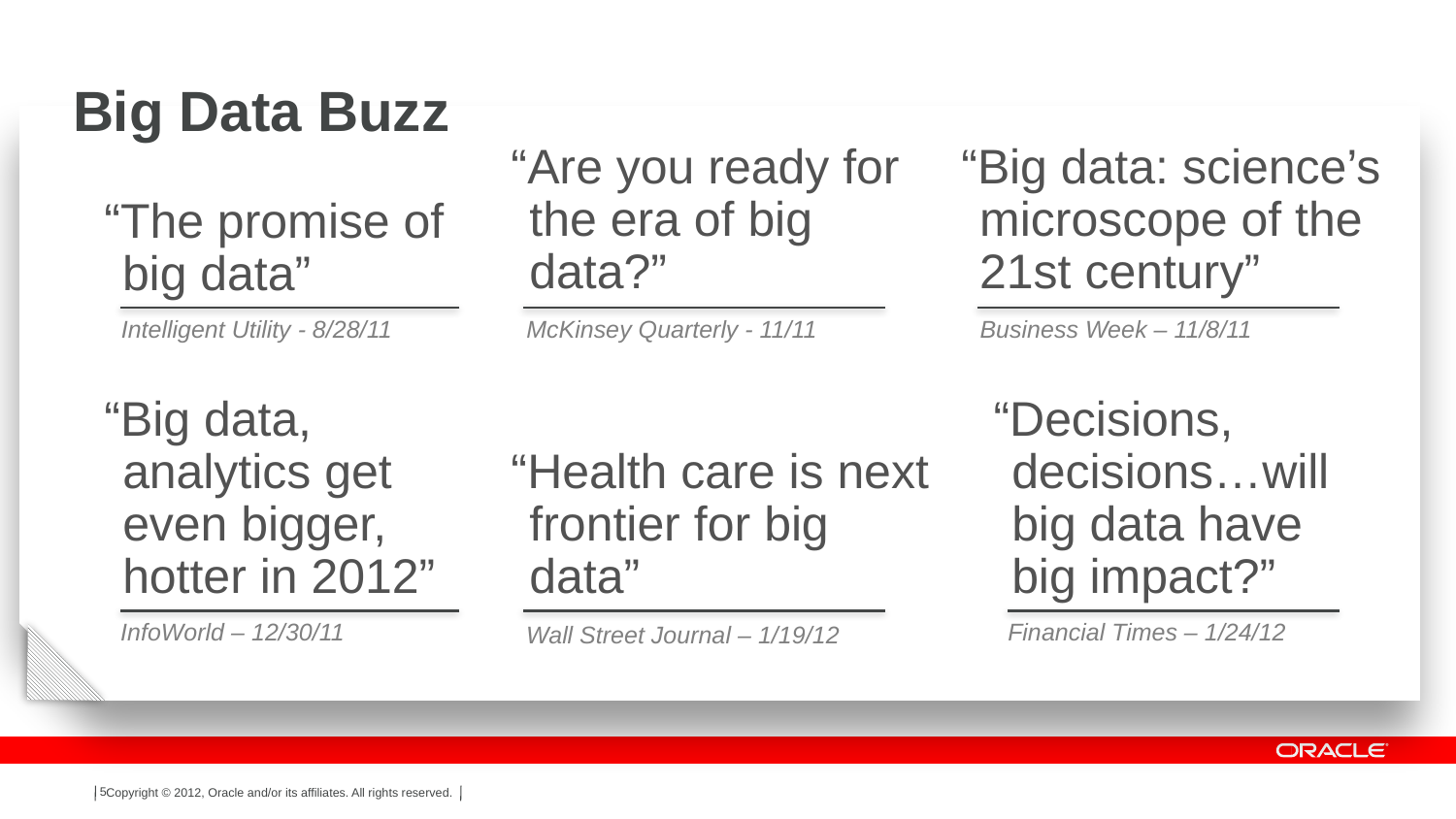

# Big Data Buzz

“Are you ready for the era of big data?”
“Big data: science’s microscope of the 21st century”
“The promise of big data”
Intelligent Utility - 8/28/11
McKinsey Quarterly - 11/11
Business Week – 11/8/11
“Big data, analytics get even bigger, hotter in 2012”
“Decisions, decisions…will big data have big impact?”
“Health care is next frontier for big data”
InfoWorld – 12/30/11
Financial Times – 1/24/12
Wall Street Journal – 1/19/12